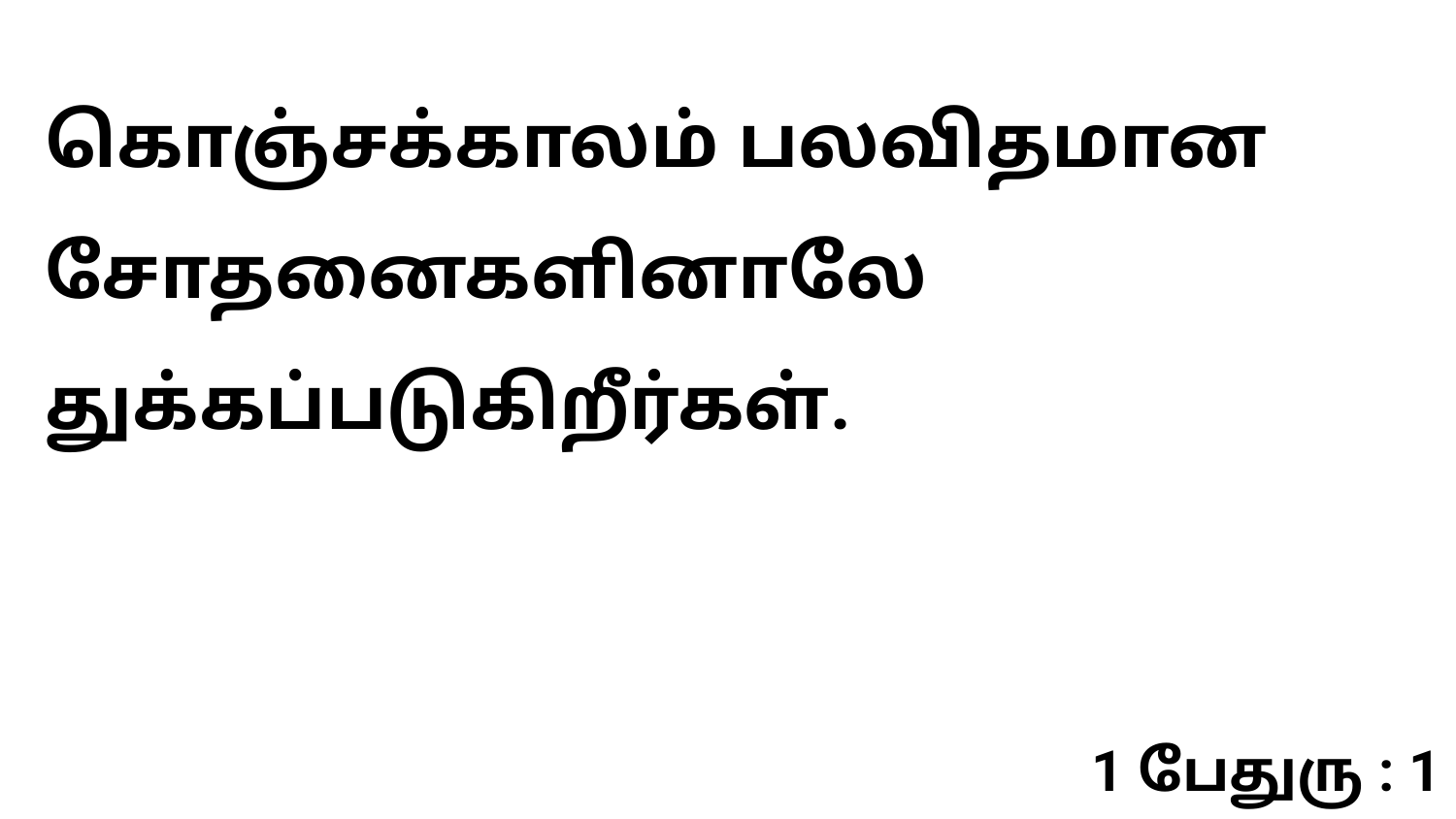

கொஞ்சக்காலம் பலவிதமான சோதனைகளினாலே துக்கப்படுகிறீர்கள்.
1 பேதுரு : 1